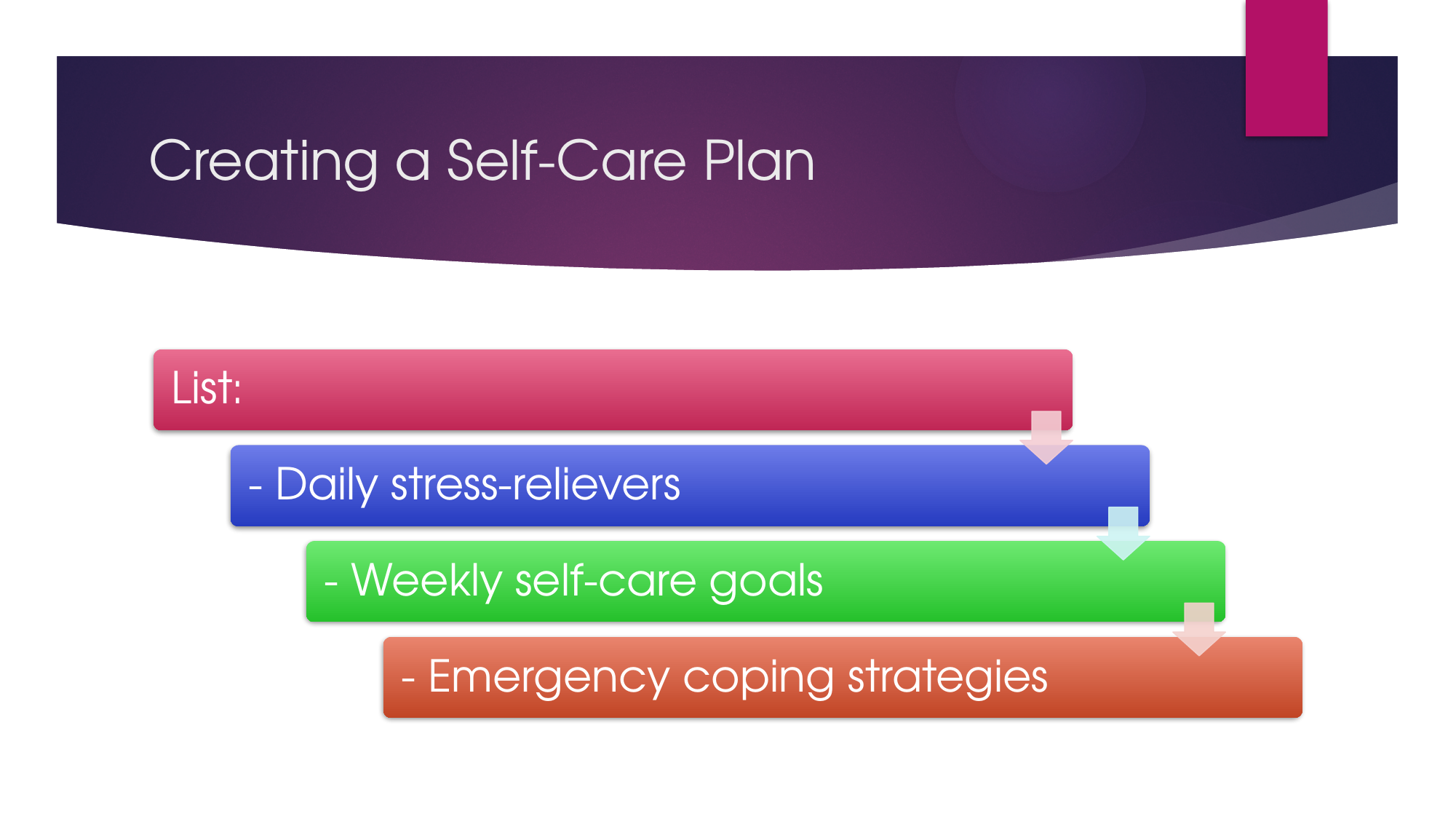

# Creating a Self-Care Plan
List:
- Daily stress-relievers
- Weekly self-care goals
- Emergency coping strategies